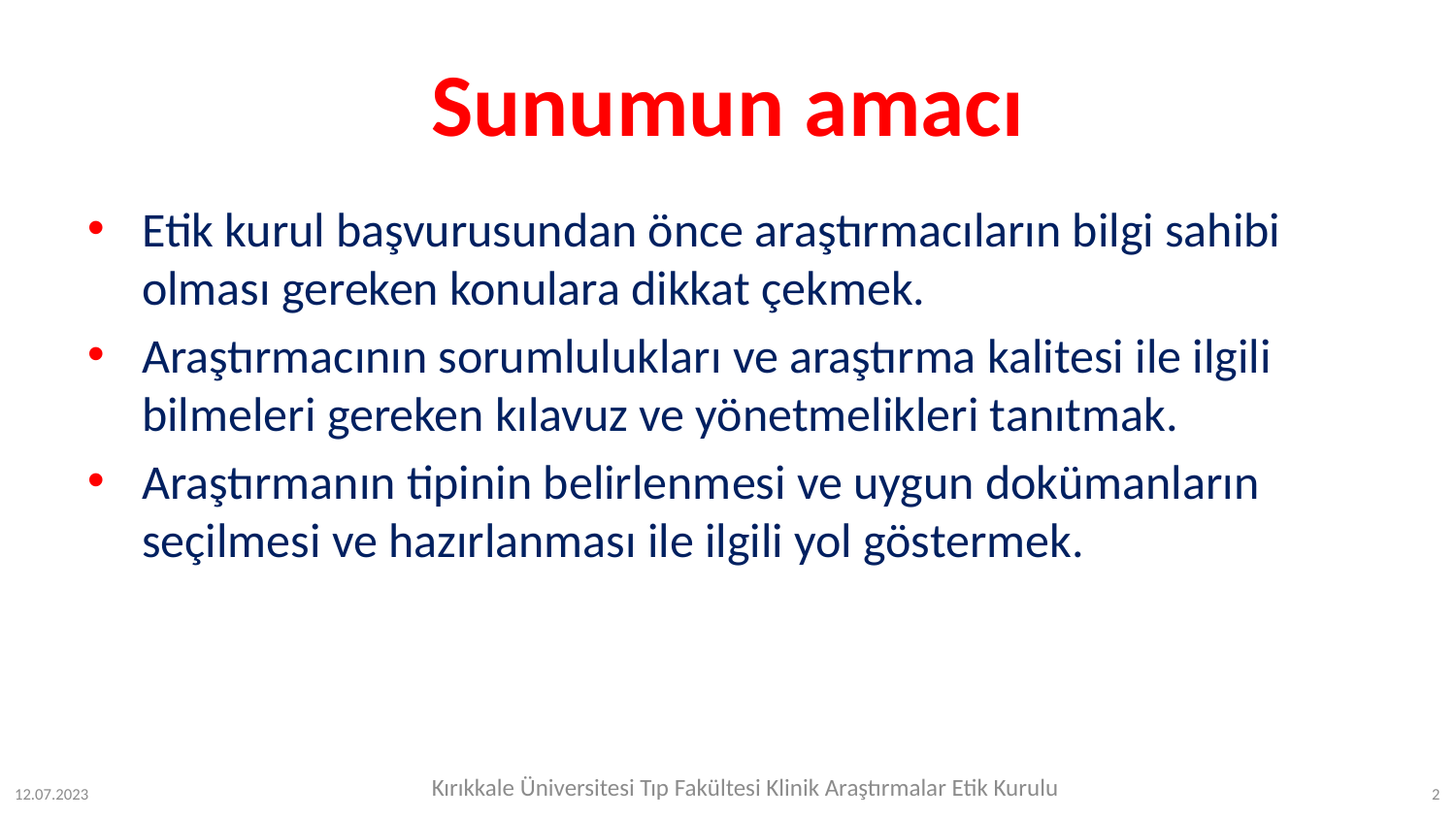

# Sunumun amacı
Etik kurul başvurusundan önce araştırmacıların bilgi sahibi olması gereken konulara dikkat çekmek.
Araştırmacının sorumlulukları ve araştırma kalitesi ile ilgili bilmeleri gereken kılavuz ve yönetmelikleri tanıtmak.
Araştırmanın tipinin belirlenmesi ve uygun dokümanların seçilmesi ve hazırlanması ile ilgili yol göstermek.
Kırıkkale Üniversitesi Tıp Fakültesi Klinik Araştırmalar Etik Kurulu
12.07.2023
2